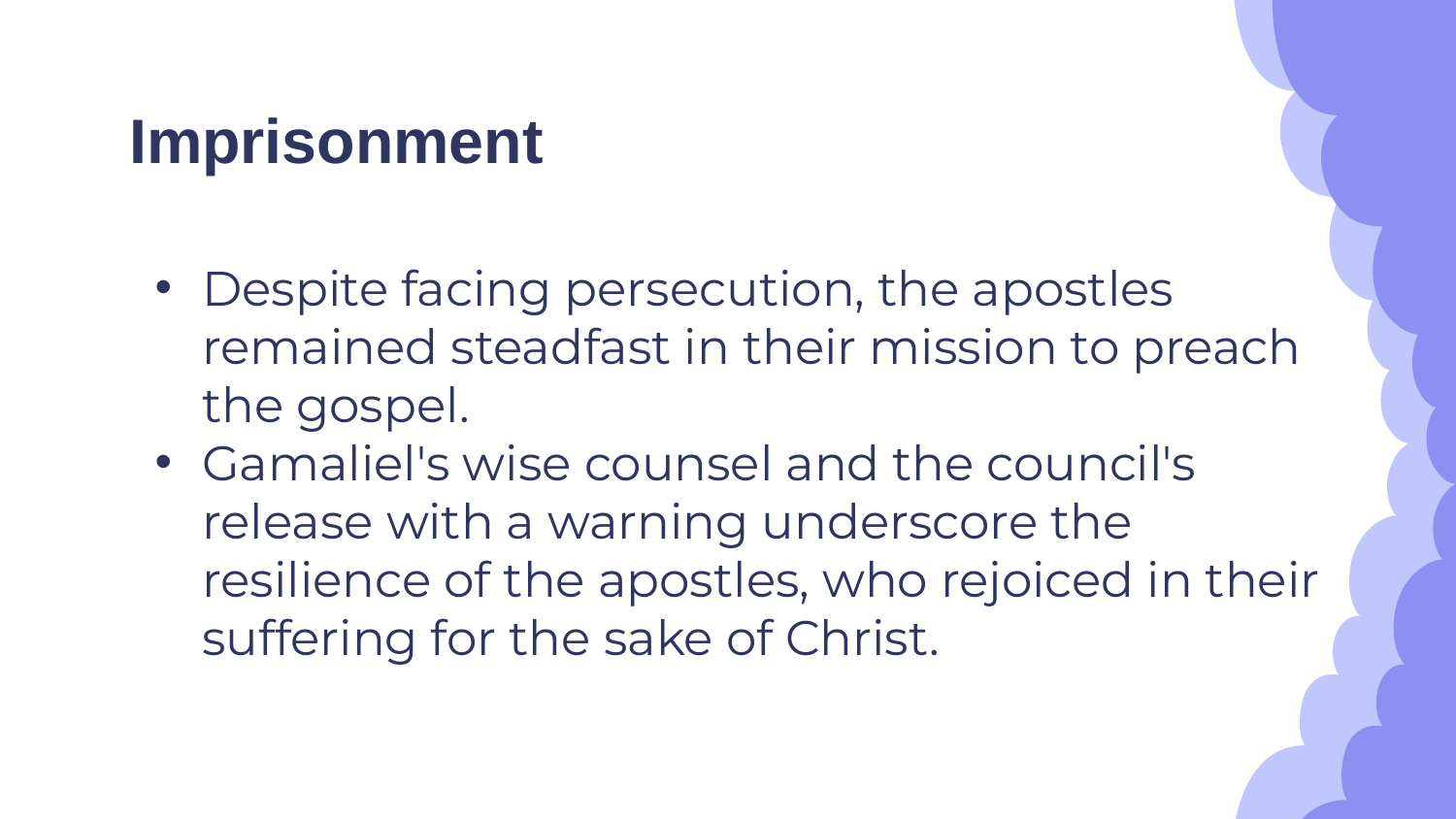

# Imprisonment
Despite facing persecution, the apostles remained steadfast in their mission to preach the gospel.
Gamaliel's wise counsel and the council's release with a warning underscore the resilience of the apostles, who rejoiced in their suffering for the sake of Christ.